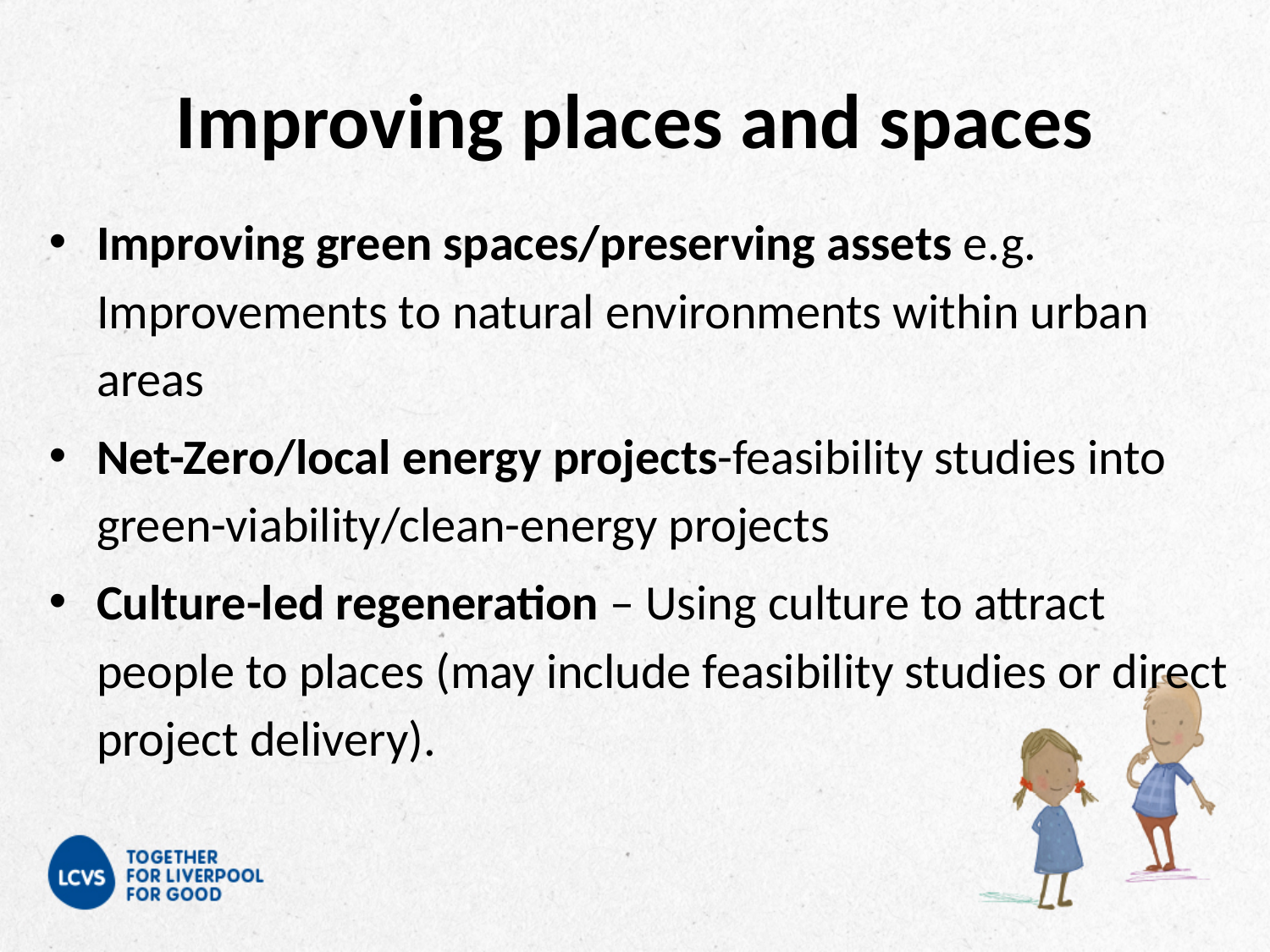

# Improving places and spaces
Improving green spaces/preserving assets e.g. Improvements to natural environments within urban areas
Net-Zero/local energy projects-feasibility studies into green-viability/clean-energy projects
Culture-led regeneration – Using culture to attract people to places (may include feasibility studies or direct project delivery).